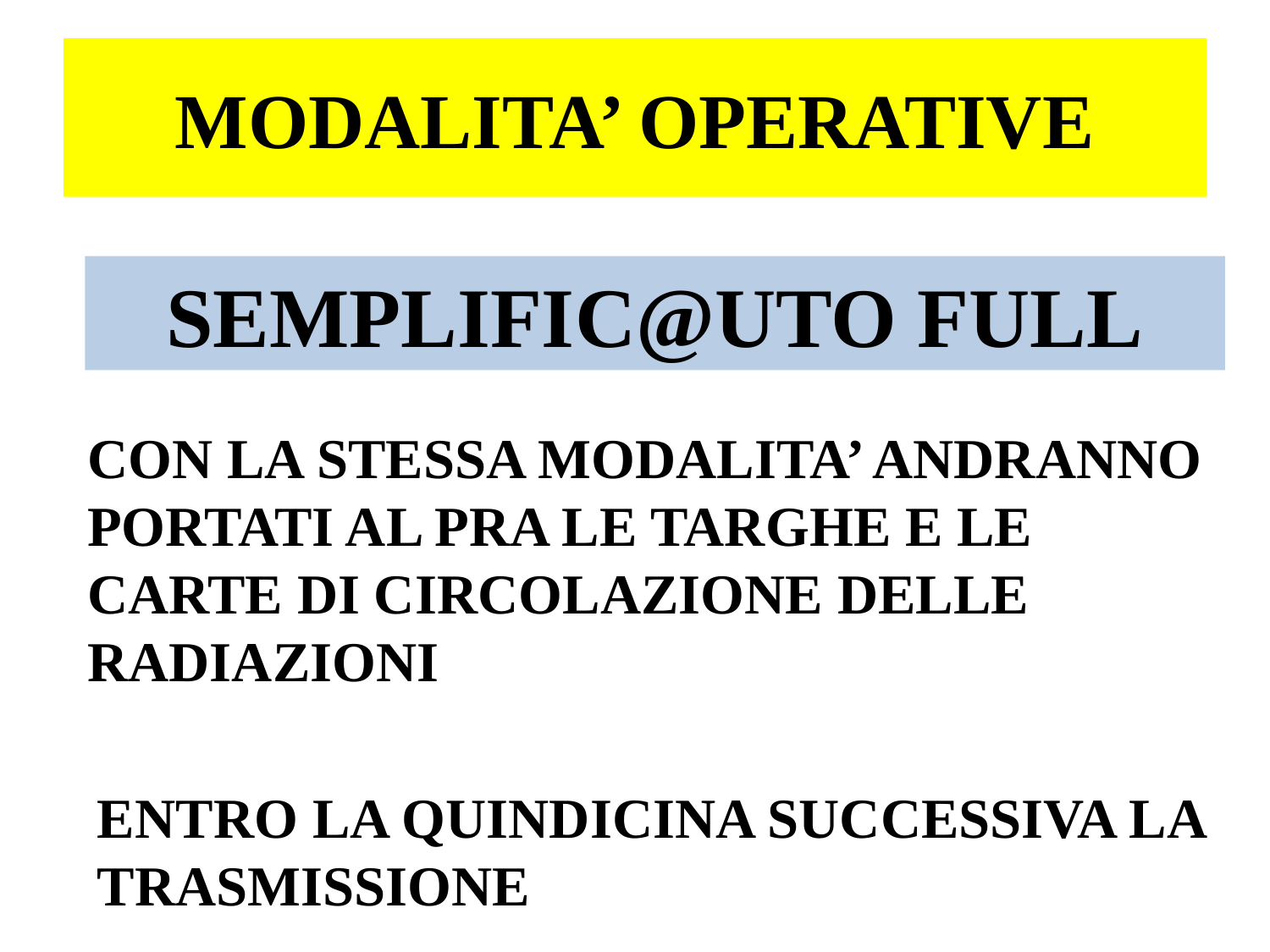

# MODALITA’ OPERATIVE
SEMPLIFIC@UTO FULL
CON LA STESSA MODALITA’ ANDRANNO PORTATI AL PRA LE TARGHE E LE CARTE DI CIRCOLAZIONE DELLE RADIAZIONI
ENTRO LA QUINDICINA SUCCESSIVA LA TRASMISSIONE